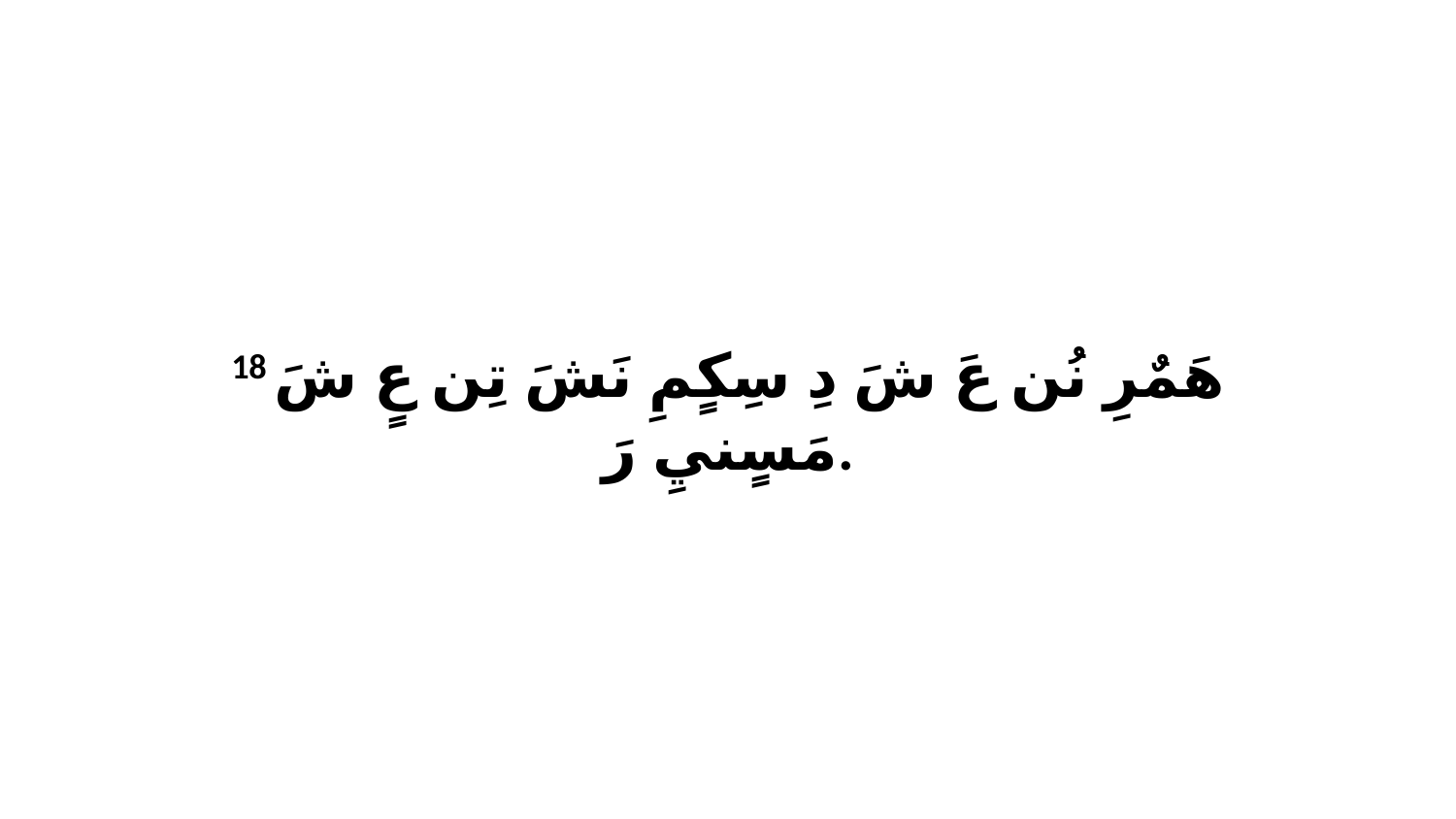

18 هَمٌرِ نُن عَ شَ دِ سِكٍمِ نَشَ تِن عٍ شَ مَسٍنيِ رَ.